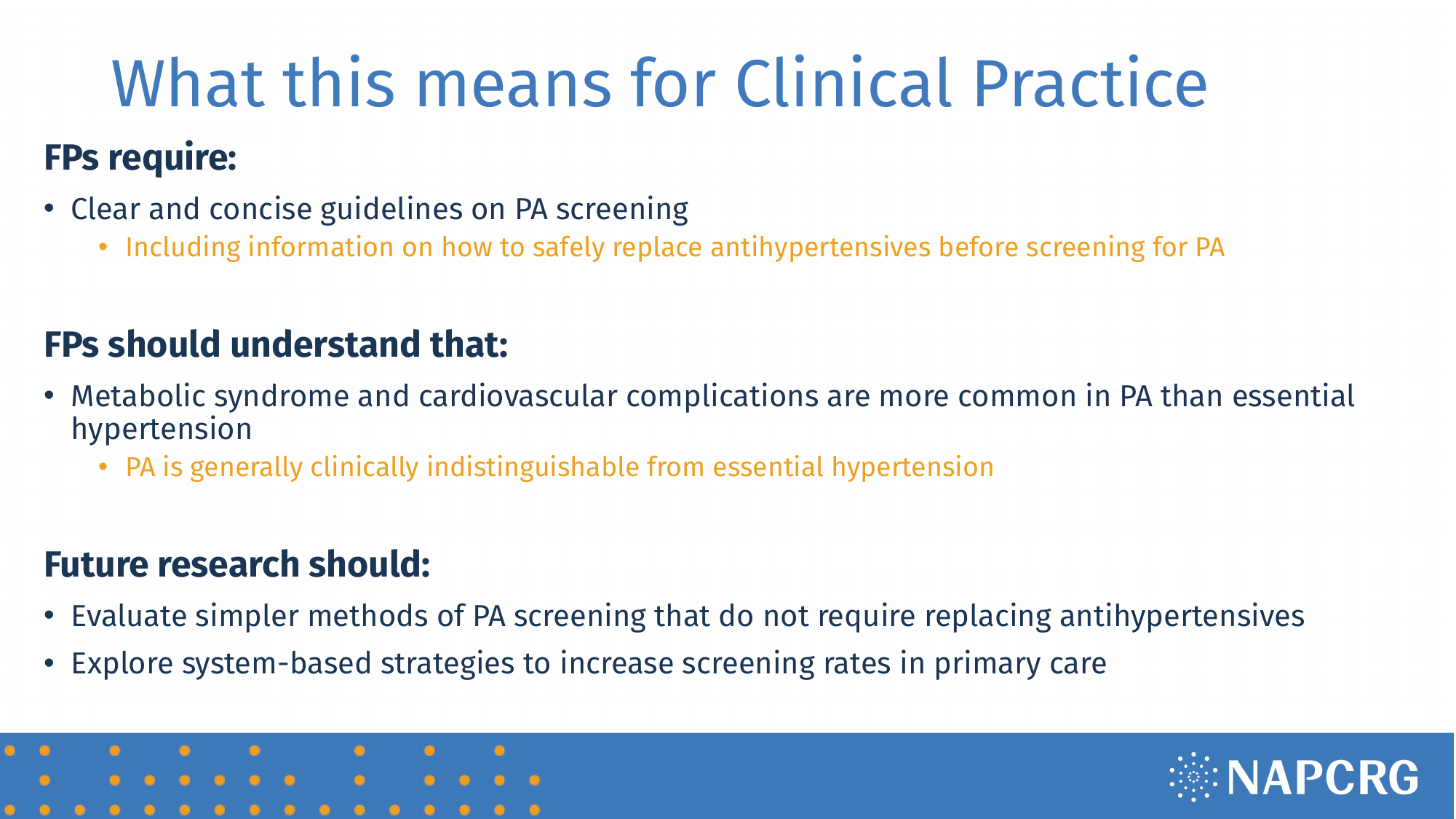

# What this means for Clinical Practice
FPs require:
Clear and concise guidelines on PA screening
Including information on how to safely replace antihypertensives before screening for PA

FPs should understand that:
Metabolic syndrome and cardiovascular complications are more common in PA than essential hypertension
PA is generally clinically indistinguishable from essential hypertension

Future research should:
Evaluate simpler methods of PA screening that do not require replacing antihypertensives
Explore system-based strategies to increase screening rates in primary care